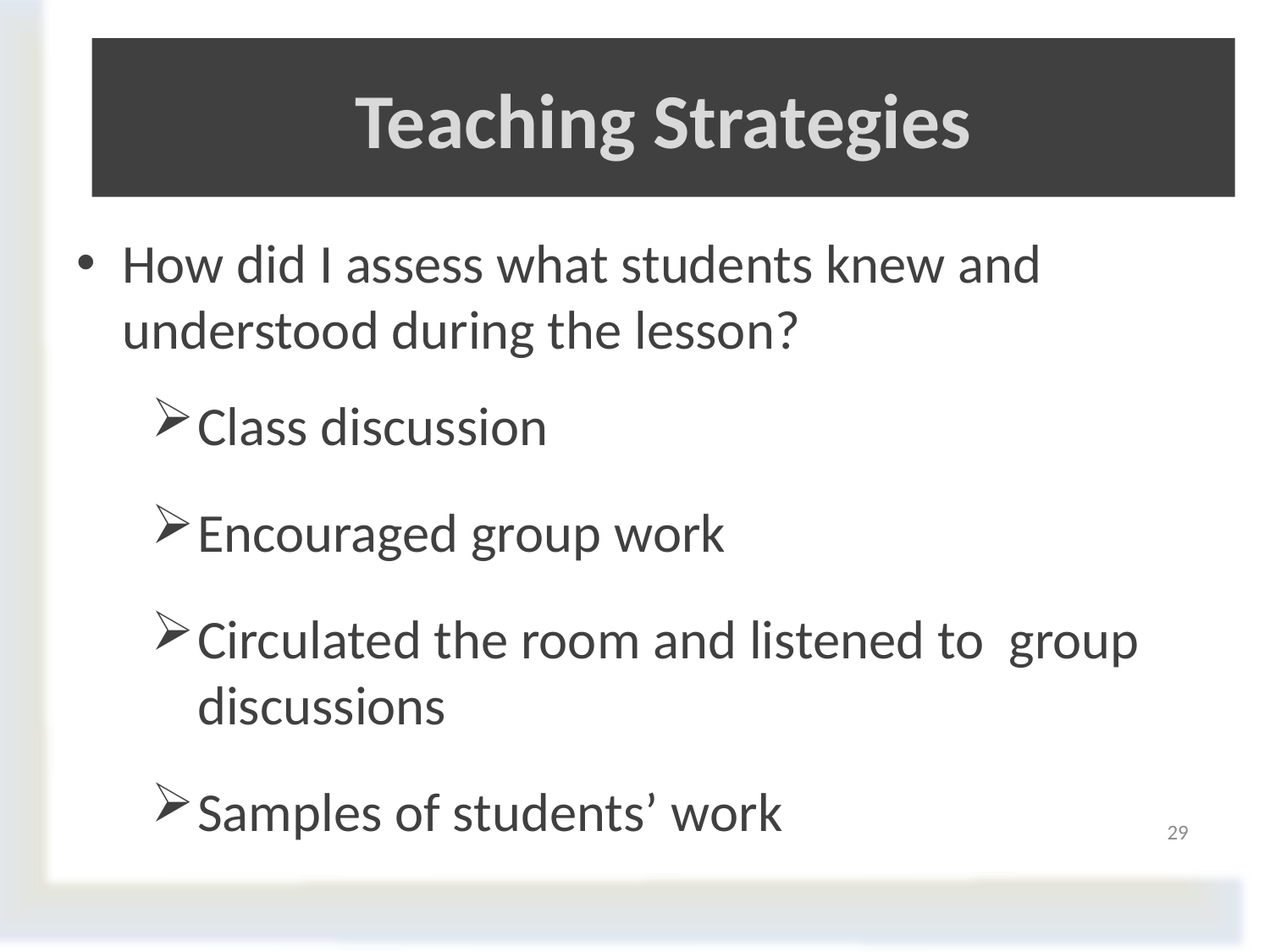

# Teaching Strategies
How did I assess what students knew and understood during the lesson?
Class discussion
Encouraged group work
Circulated the room and listened to  group discussions
Samples of students’ work
29